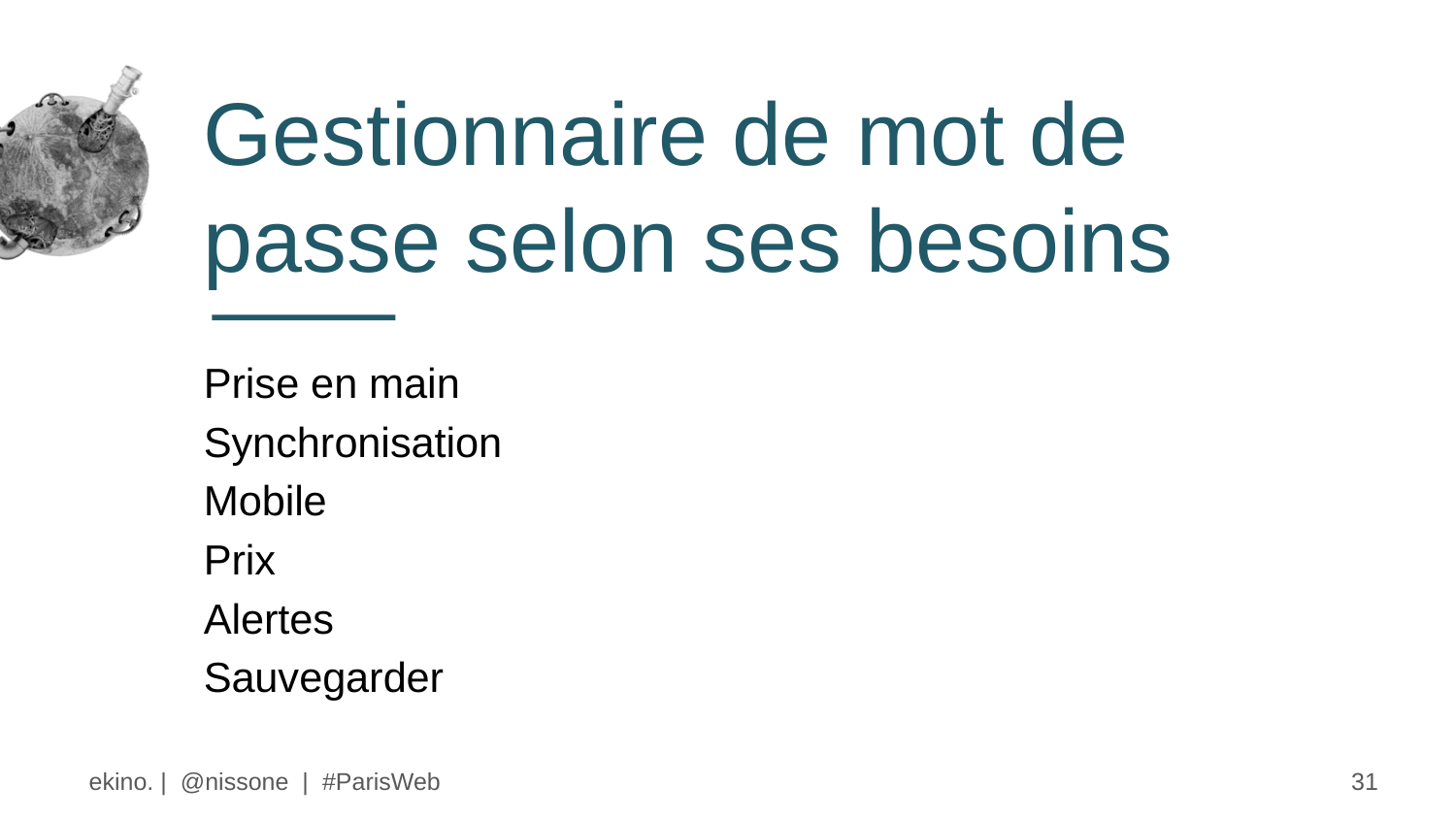

# Gestionnaire de mot de passe selon ses besoins
Prise en main
Synchronisation
Mobile
Prix
Alertes
Sauvegarder
ekino. |  @nissone  |  #ParisWeb
31